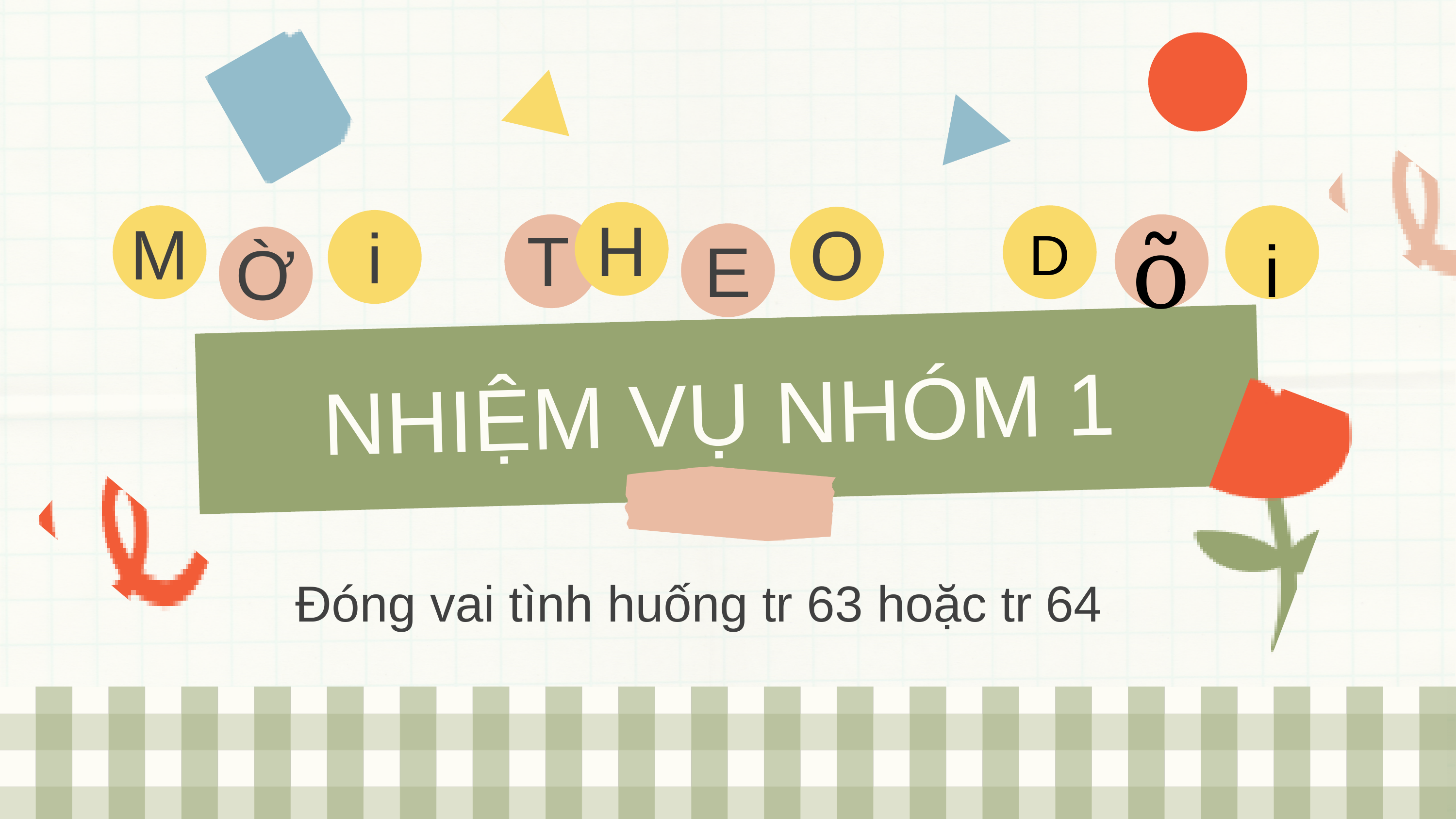

õ

H

D
M
i

O
i

T

E
Ờ

NHIỆM VỤ NHÓM 2

Chị T Kinh doanh online trên mạng xã hội, chị luôn ghi chép đầy đủ hoạt động mua bán của mình để làm căn cứ kê khai thuế với cơ quan chức năng. Đồng thời chị còn liên hệ với cán bộ tại chi cục thuế để được hướng dẫn, cung cấp các thông tin cần thiết

õ

H

D
M
i

O
i

T

E
Ờ

NHIỆM VỤ NHÓM 1

Đóng vai tình huống tr 63 hoặc tr 64